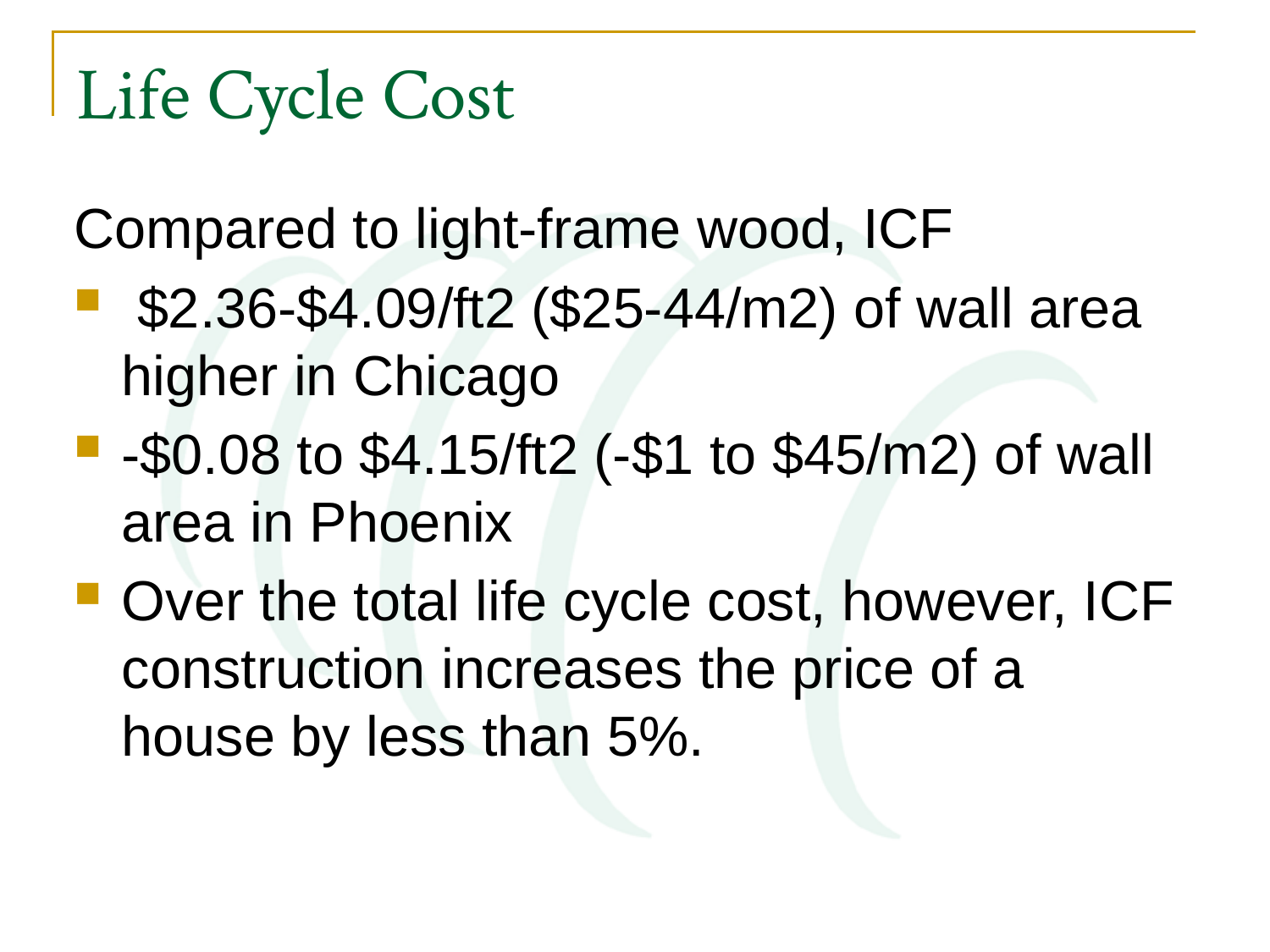

# Life Cycle Cost
Compared to light-frame wood, ICF
 $2.36-$4.09/ft2 ($25-44/m2) of wall area higher in Chicago
-$0.08 to $4.15/ft2 (-$1 to $45/m2) of wall area in Phoenix
Over the total life cycle cost, however, ICF construction increases the price of a house by less than 5%.